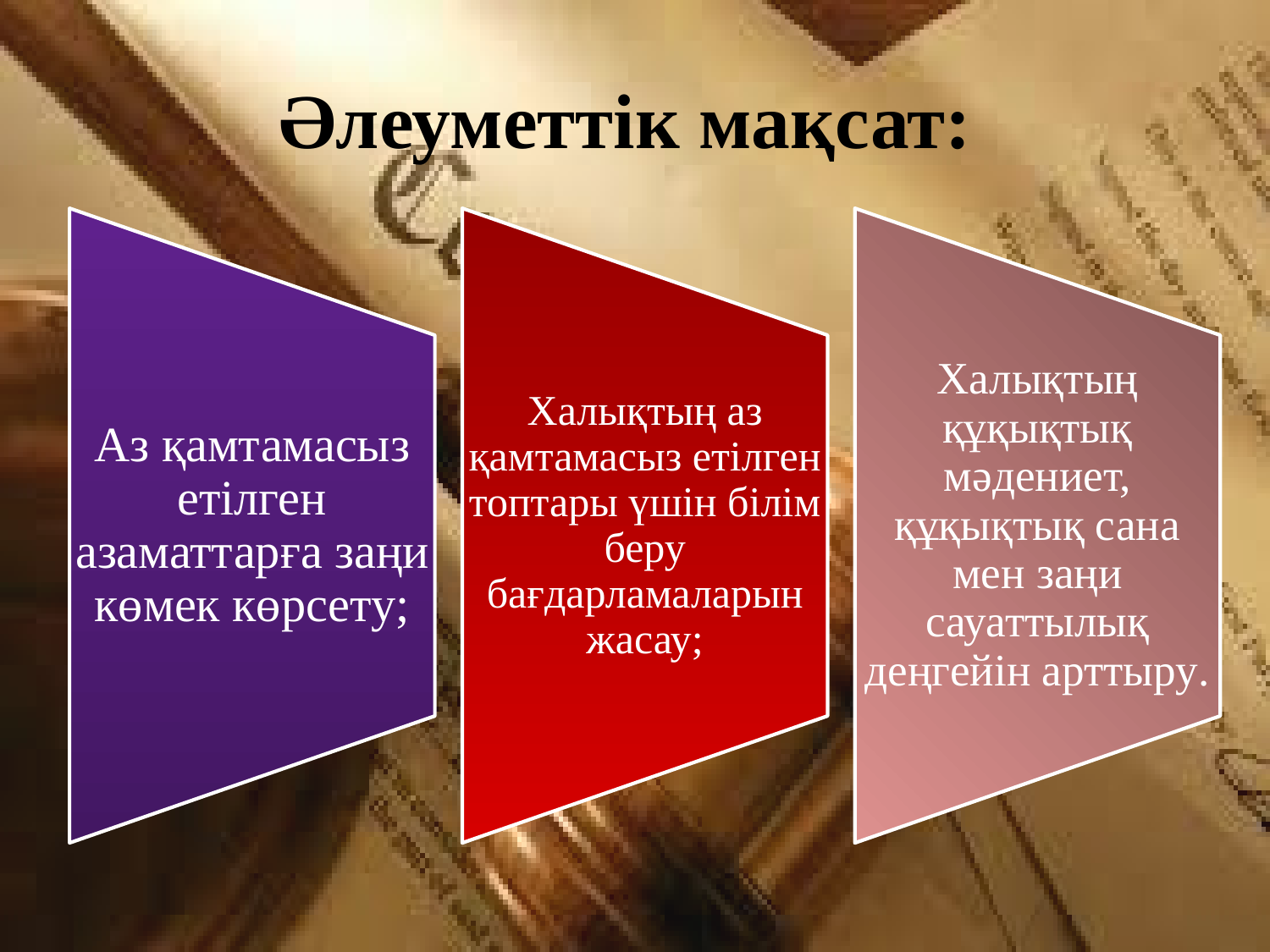

# Әлеуметтік мақсат:
Аз қамтамасыз етілген азаматтарға заңи көмек көрсету;
Халықтың аз қамтамасыз етілген топтары үшін білім беру бағдарламаларын жасау;
Халықтың құқықтық мәдениет, құқықтық сана мен заңи сауаттылық деңгейін арттыру.